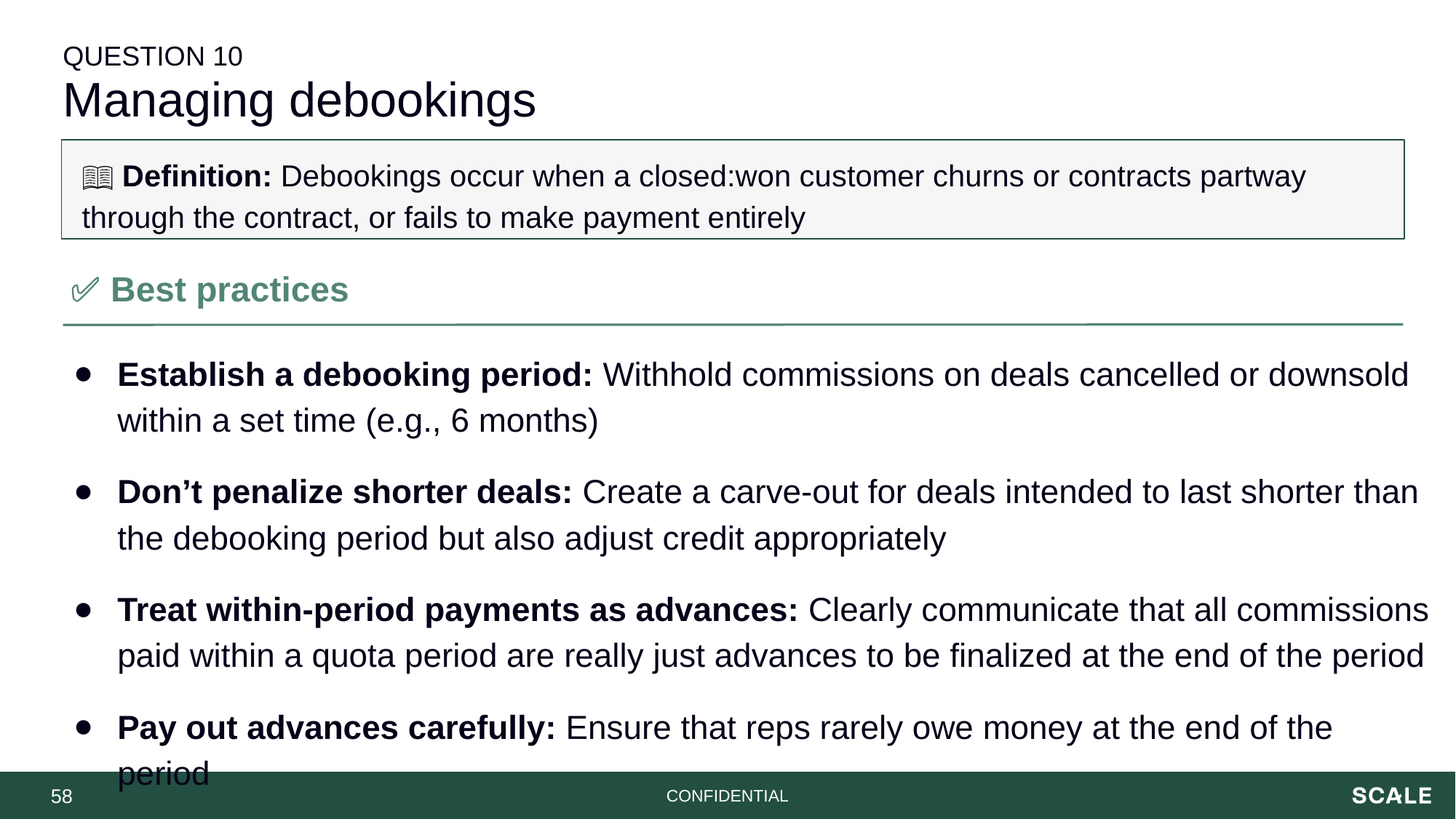

QUESTION 10
Managing debookings

📖 Definition: Debookings occur when a closed:won customer churns or contracts partway through the contract, or fails to make payment entirely
✅ Best practices
Establish a debooking period: Withhold commissions on deals cancelled or downsold within a set time (e.g., 6 months)
Don’t penalize shorter deals: Create a carve-out for deals intended to last shorter than the debooking period but also adjust credit appropriately
Treat within-period payments as advances: Clearly communicate that all commissions paid within a quota period are really just advances to be finalized at the end of the period
Pay out advances carefully: Ensure that reps rarely owe money at the end of the period
58